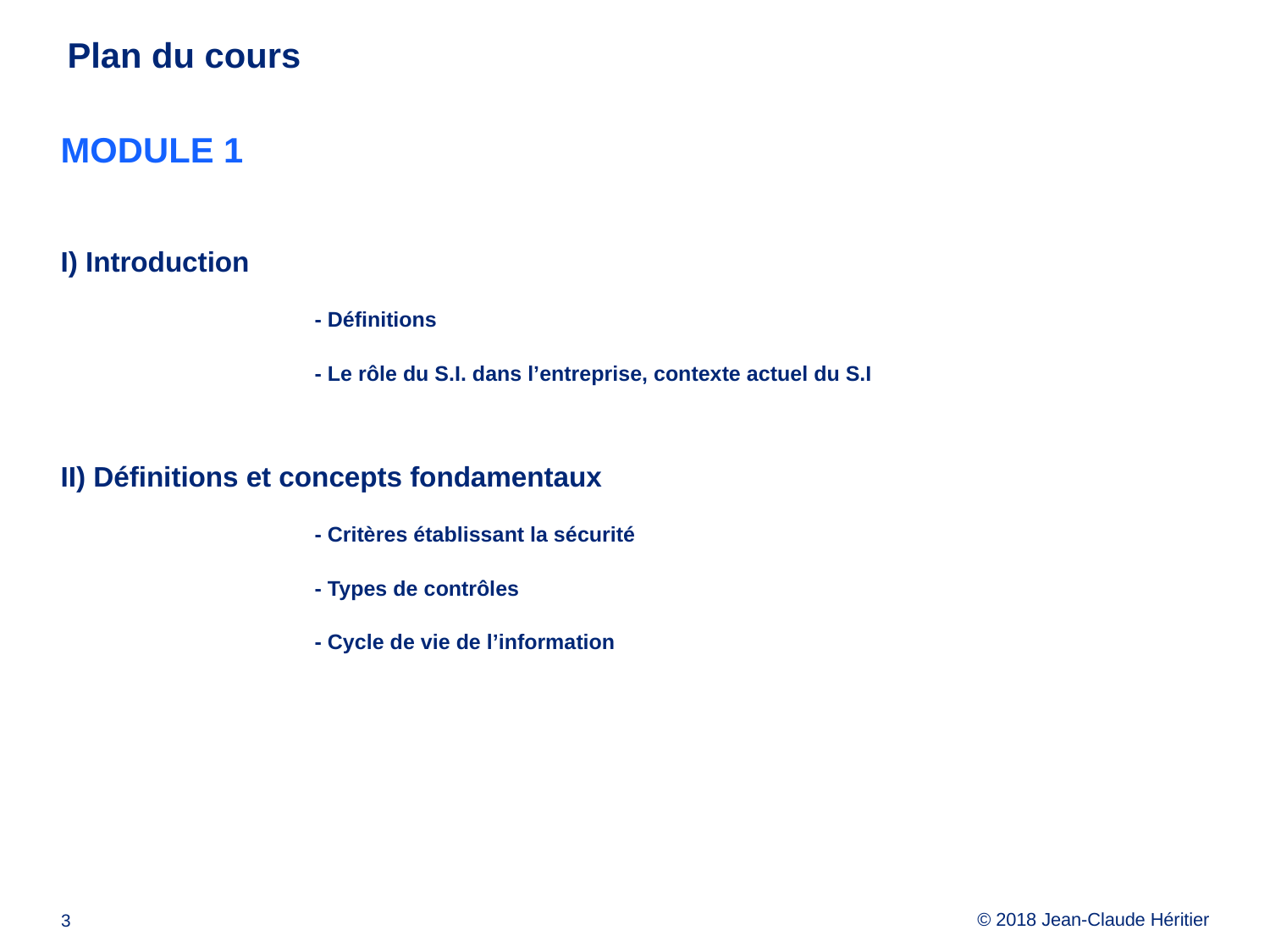

Plan du cours
MODULE 1
I) Introduction
		- Définitions
		- Le rôle du S.I. dans l’entreprise, contexte actuel du S.I
II) Définitions et concepts fondamentaux
		- Critères établissant la sécurité
		- Types de contrôles
		- Cycle de vie de l’information